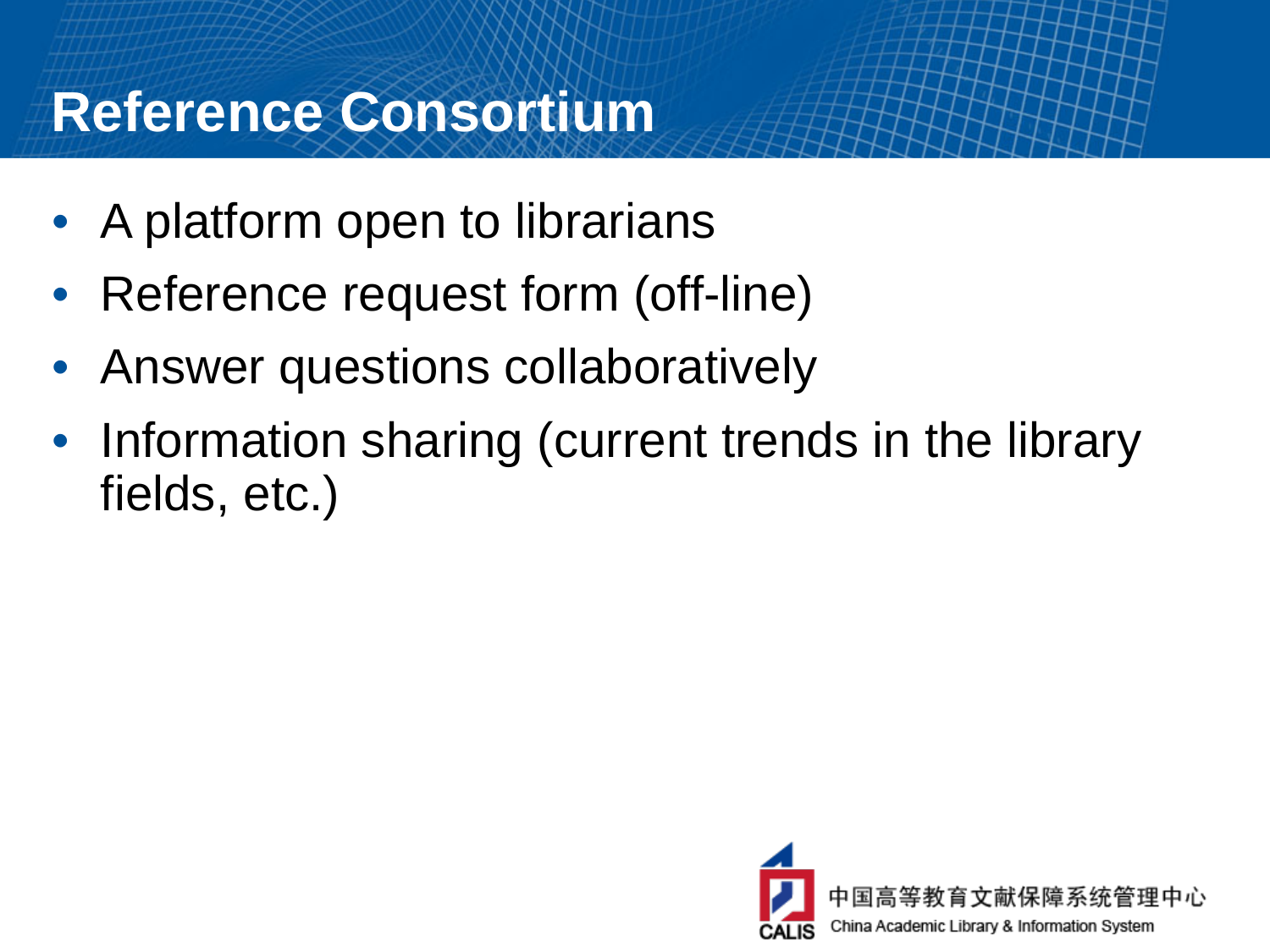

# Reference Consortium
A platform open to librarians
Reference request form (off-line)
Answer questions collaboratively
Information sharing (current trends in the library fields, etc.)